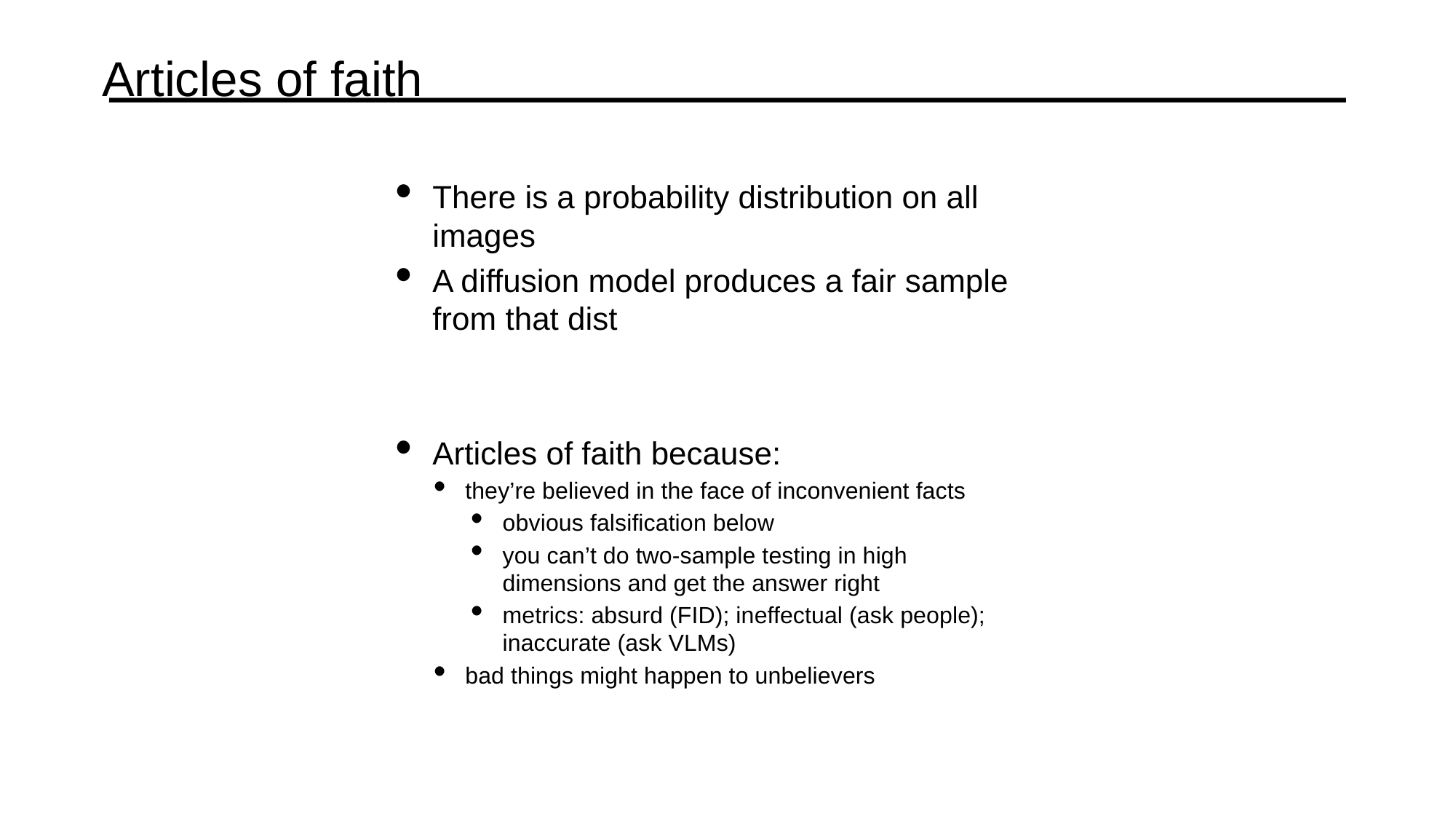

# Articles of faith

There is a probability distribution on all images
A diffusion model produces a fair sample from that dist

Articles of faith because:
they’re believed in the face of inconvenient facts
obvious falsification below
you can’t do two-sample testing in high dimensions and get the answer right
metrics: absurd (FID); ineffectual (ask people); inaccurate (ask VLMs)
bad things might happen to unbelievers